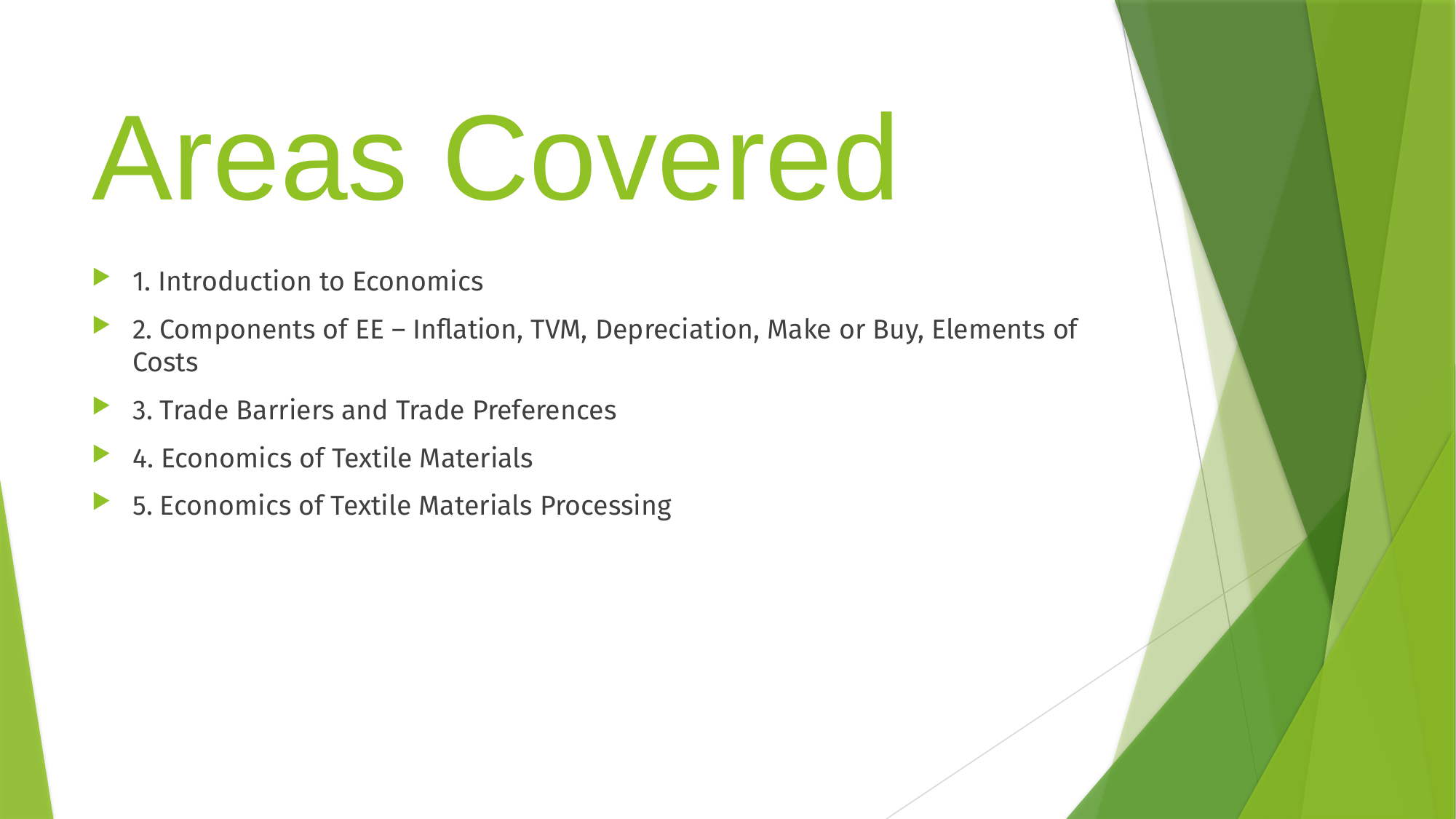

# Areas Covered
1. Introduction to Economics
2. Components of EE – Inflation, TVM, Depreciation, Make or Buy, Elements of Costs
3. Trade Barriers and Trade Preferences
4. Economics of Textile Materials
5. Economics of Textile Materials Processing